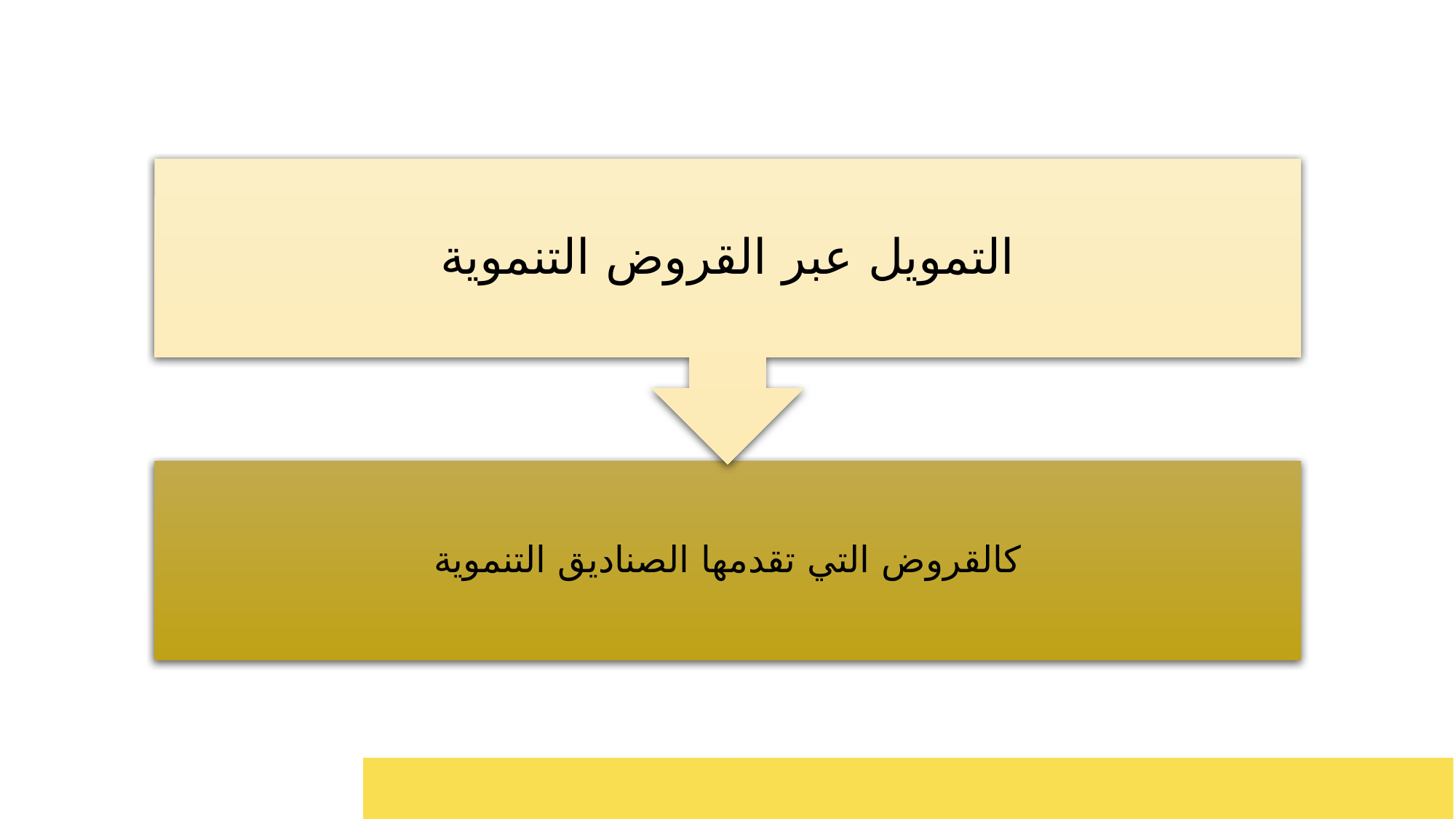

كالقروض التي تقدمها الصناديق التنموية
التمويل عبر القروض التنموية